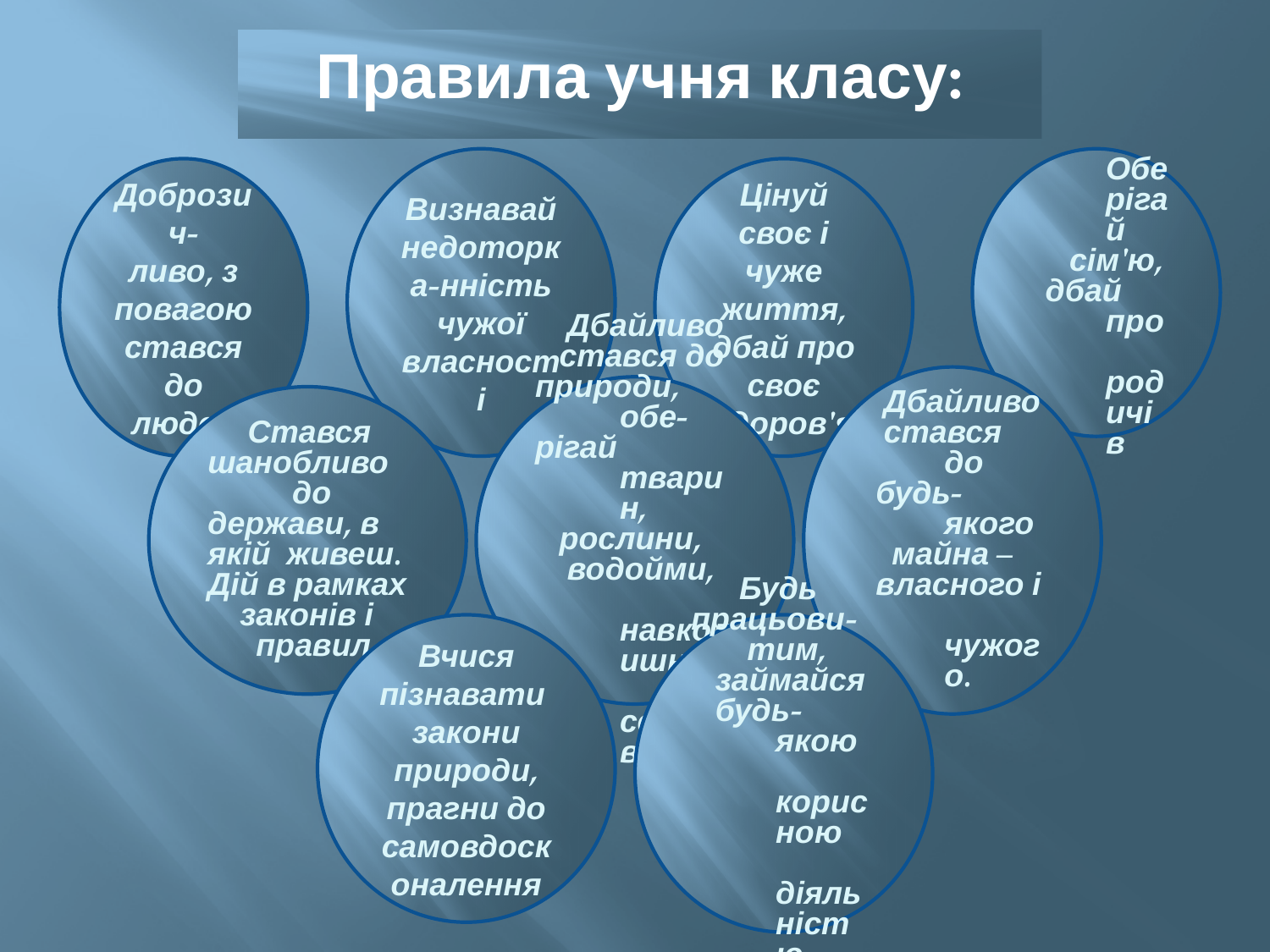

# Правила учня класу:
Визнавай недоторка-нність чужої власності
   Оберігай
      сім'ю,
   дбай про
    родичів
Доброзич-
ливо, з повагою стався до людей
Цінуй своє і чуже життя, дбай про своє здоров'я
   Дбайливо
   стався до
  будь-якого
    майна –
  власного і
        чужого.
    Дбайливо
   стався до
природи, обе-
рігай тварин,
   рослини,
    водойми,
  навколишнє
 середовище
     Стався
шанобливо до
держави, в
якій  живеш.
Дій в рамках
    законів і
      правил.
Вчися пізнавати  закони природи, прагни до самовдосконалення
      Будь
працьови-
       тим,
   займайся
   будь-якою
    корисною
  діяльністю.